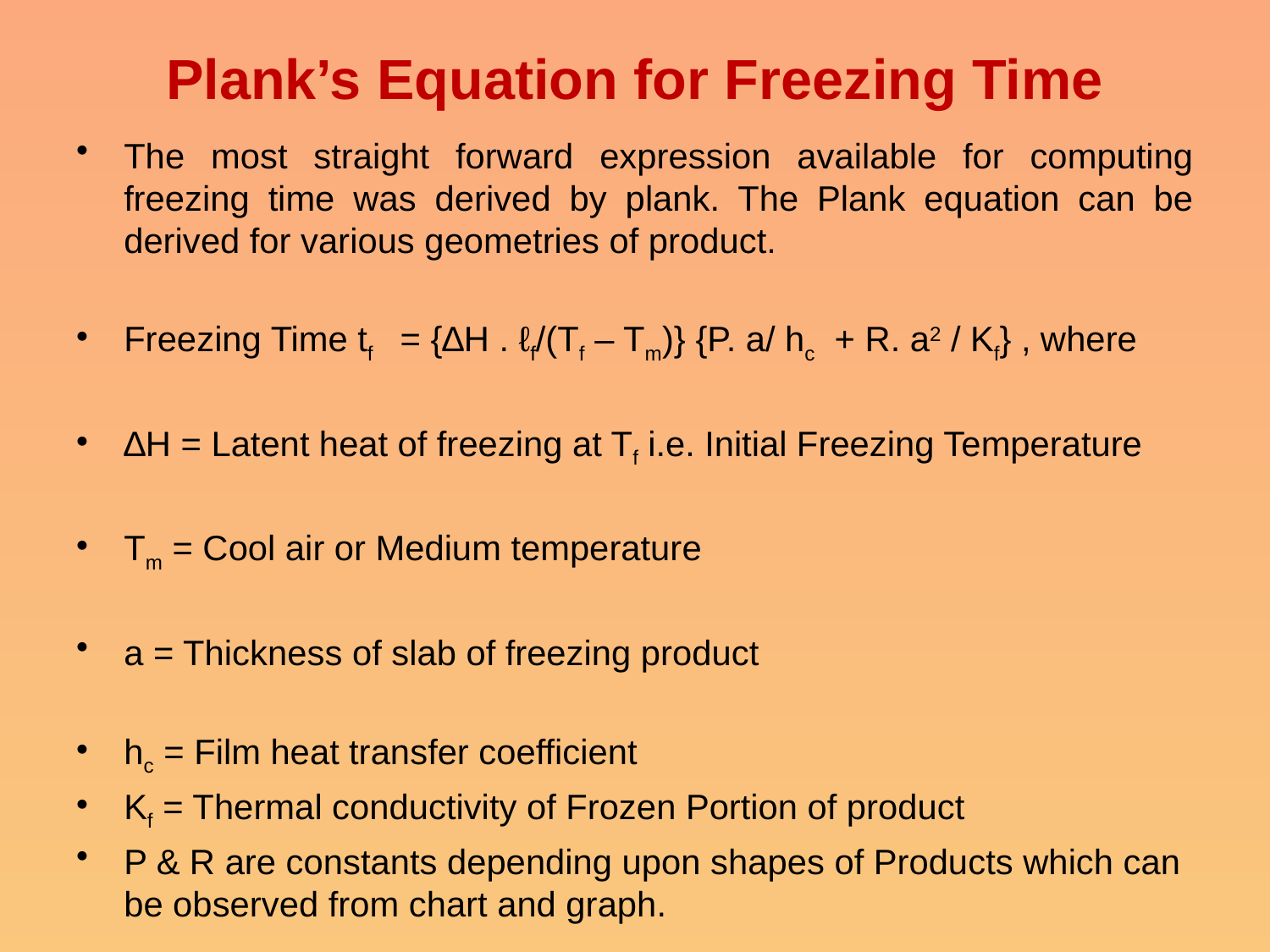

# Plank’s Equation for Freezing Time
The most straight forward expression available for computing freezing time was derived by plank. The Plank equation can be derived for various geometries of product.

Freezing Time tf    = {∆H . ℓf/(Tf – Tm)} {P. a/ hc  + R. a2 / Kf} , where

∆H = Latent heat of freezing at Tf i.e. Initial Freezing Temperature

Tm = Cool air or Medium temperature

a = Thickness of slab of freezing product

hc = Film heat transfer coefficient
Kf = Thermal conductivity of Frozen Portion of product
P & R are constants depending upon shapes of Products which can be observed from chart and graph.